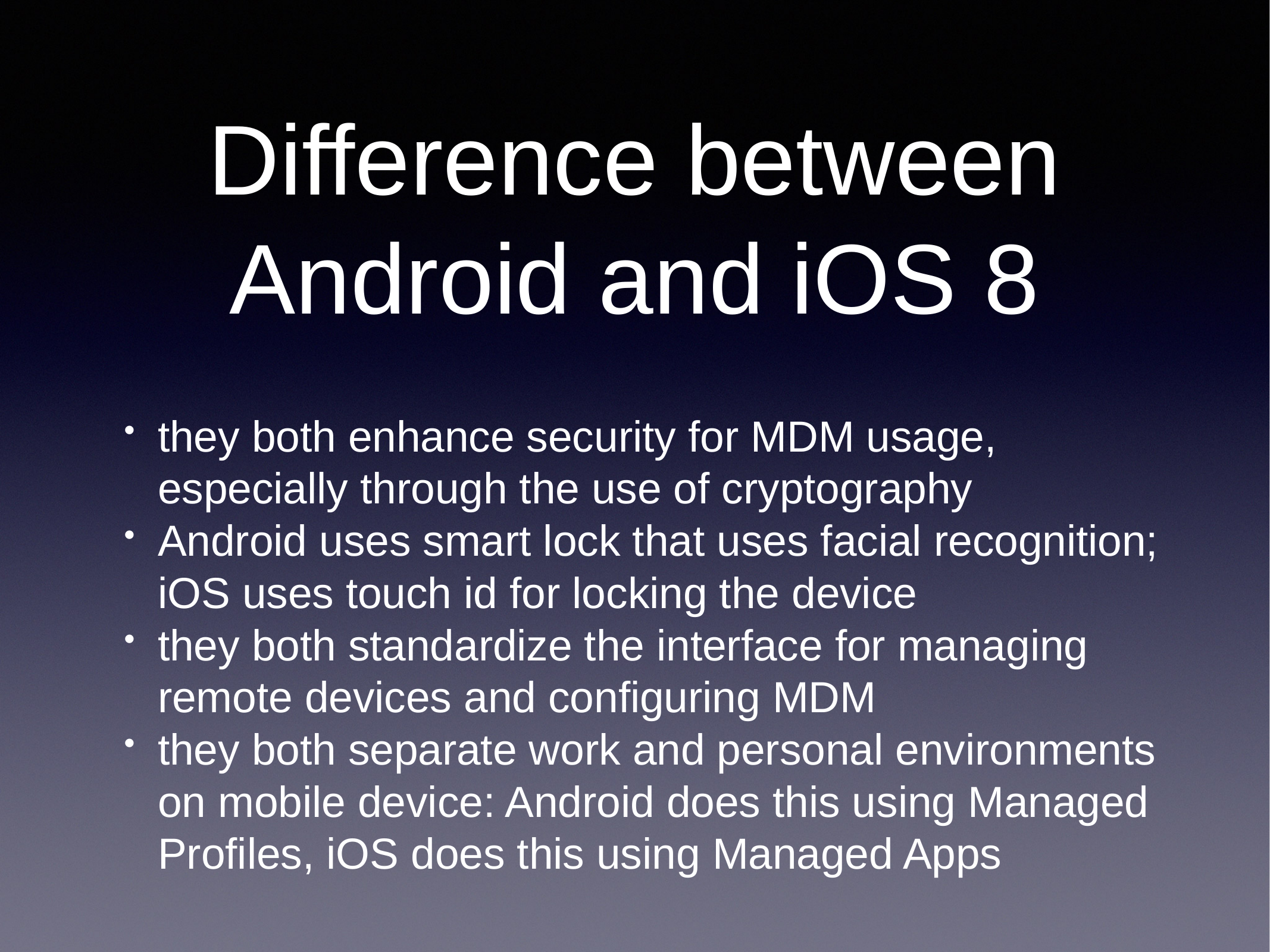

# Difference between Android and iOS 8
they both enhance security for MDM usage, especially through the use of cryptography
Android uses smart lock that uses facial recognition; iOS uses touch id for locking the device
they both standardize the interface for managing remote devices and configuring MDM
they both separate work and personal environments on mobile device: Android does this using Managed Profiles, iOS does this using Managed Apps